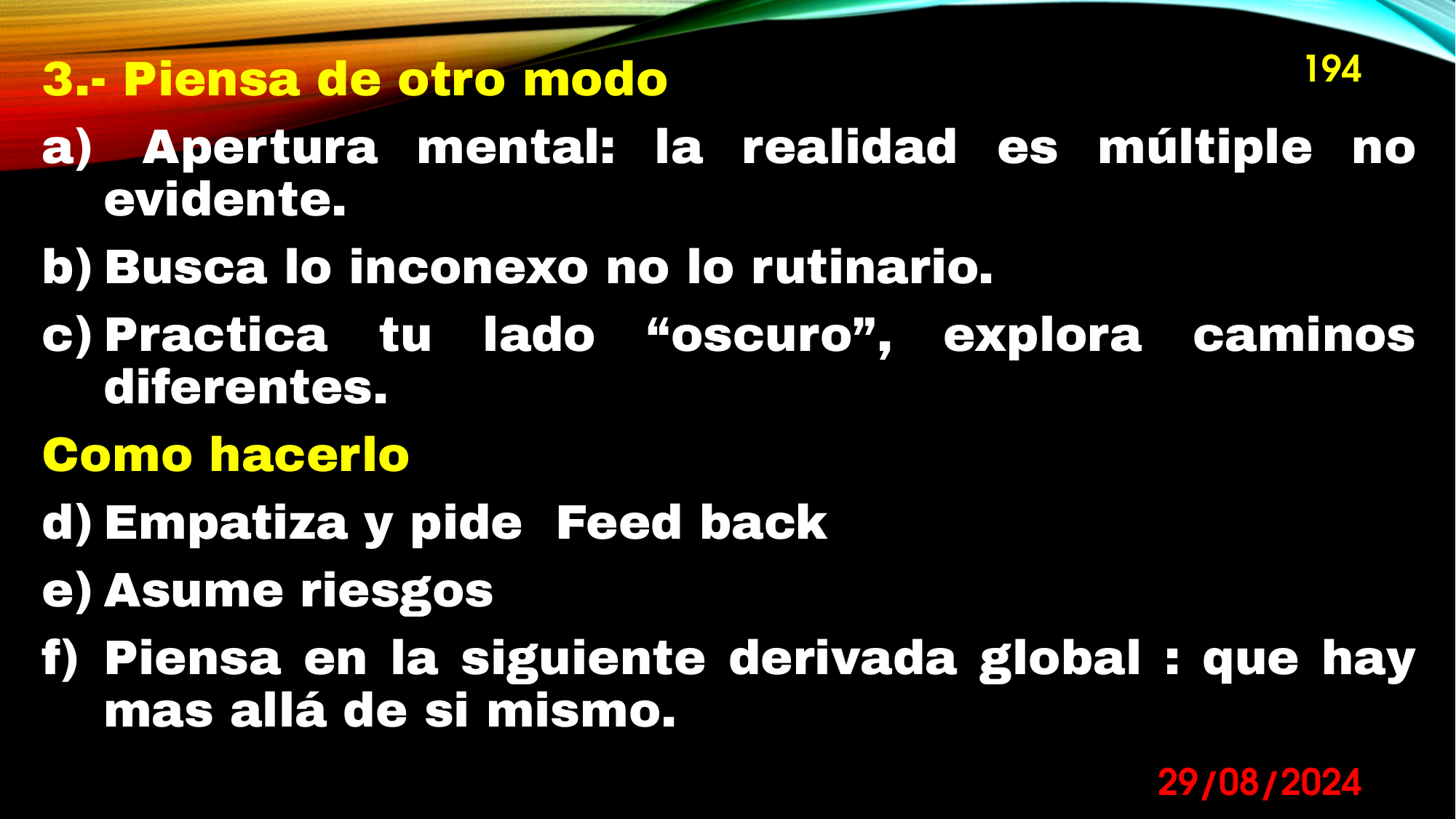

194
3.- Piensa de otro modo
 Apertura mental: la realidad es múltiple no evidente.
Busca lo inconexo no lo rutinario.
Practica tu lado “oscuro”, explora caminos diferentes.
Como hacerlo
Empatiza y pide  Feed back
Asume riesgos
Piensa en la siguiente derivada global : que hay mas allá de si mismo.

29/08/2024